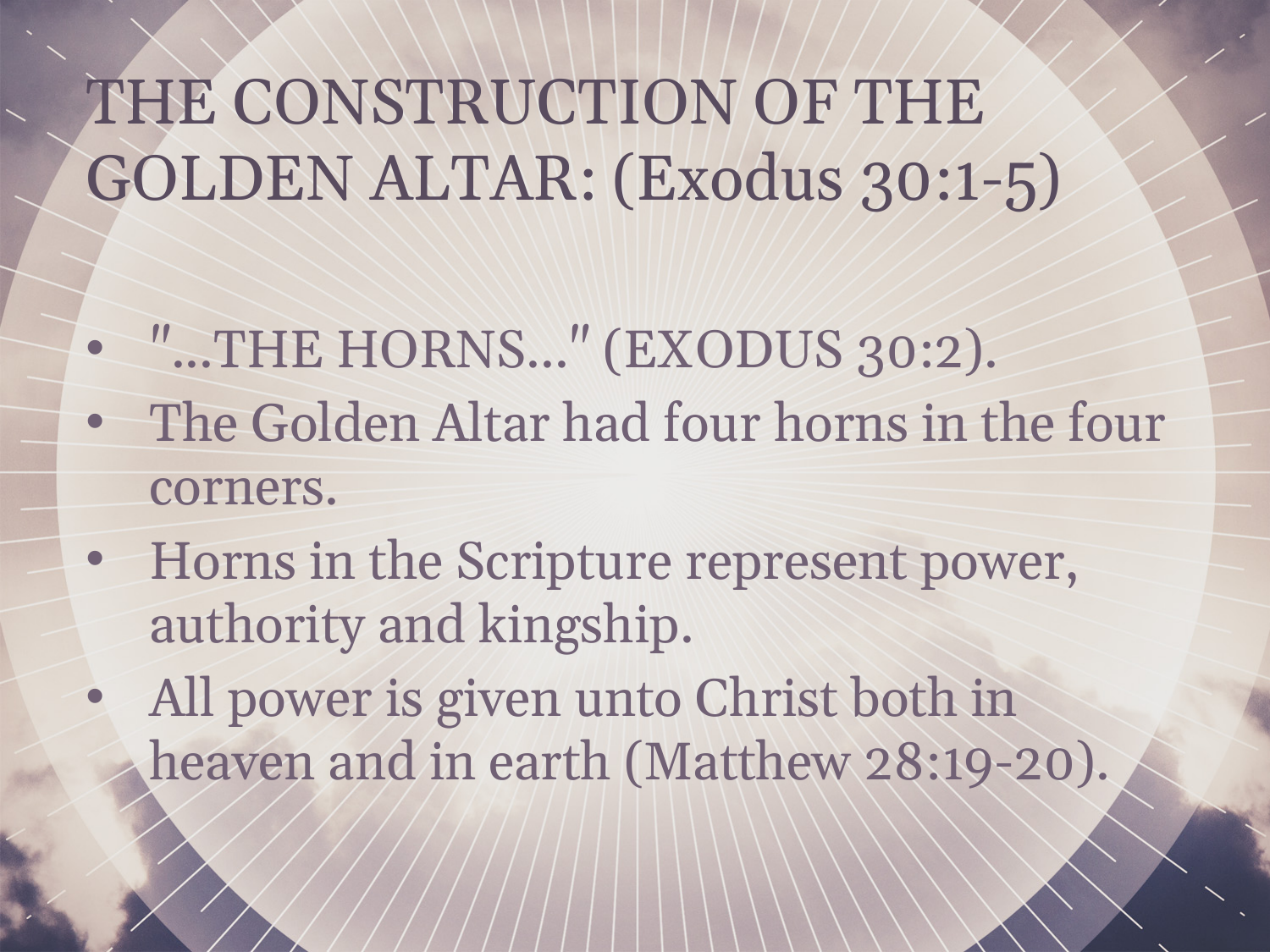

THE CONSTRUCTION OF THE GOLDEN ALTAR: (Exodus 30:1-5)
"...THE HORNS..." (EXODUS 30:2).
The Golden Altar had four horns in the four corners.
Horns in the Scripture represent power, authority and kingship.
All power is given unto Christ both in heaven and in earth (Matthew 28:19-20).